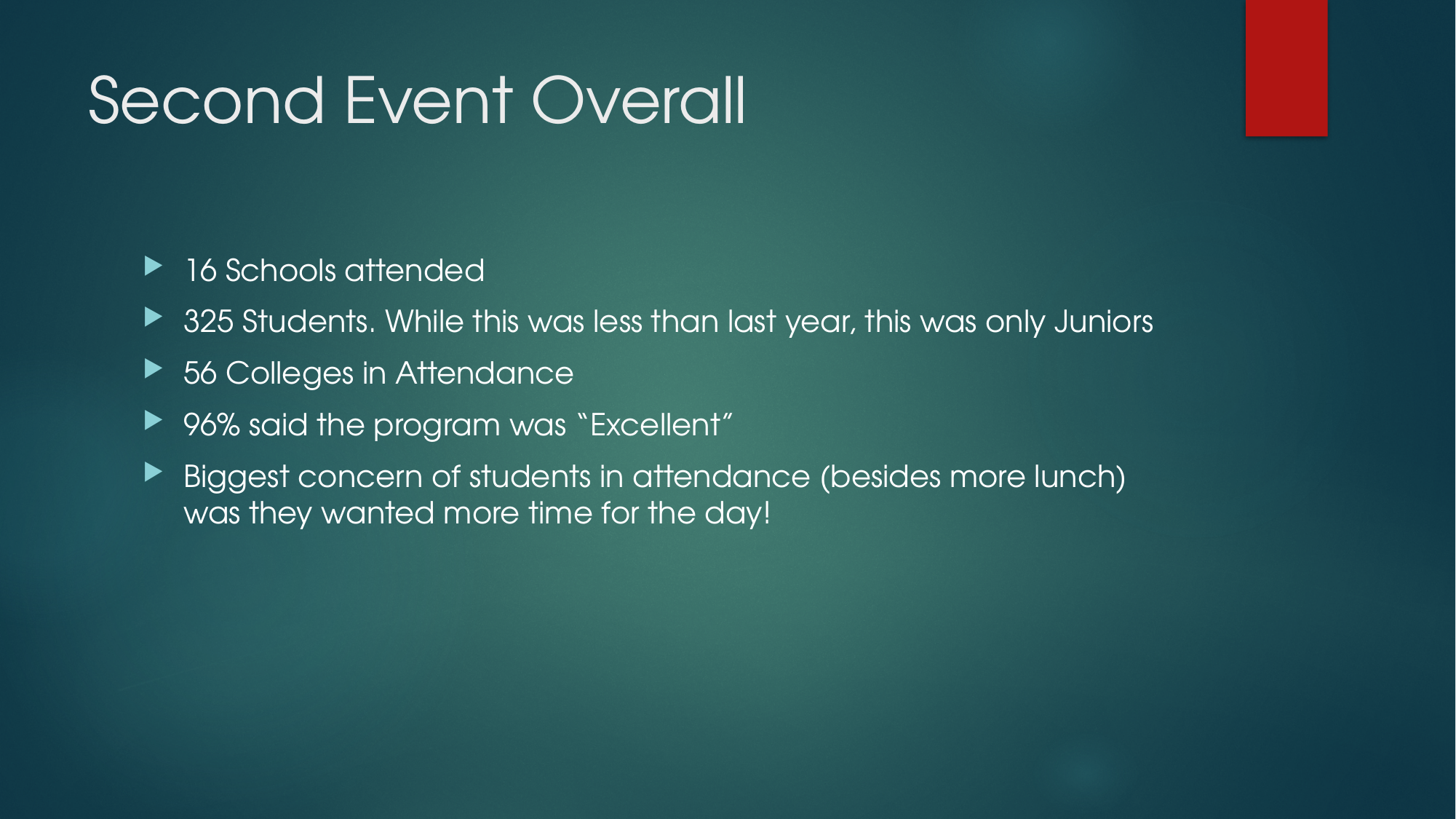

# Second Event Overall
16 Schools attended
325 Students. While this was less than last year, this was only Juniors
56 Colleges in Attendance
96% said the program was “Excellent”
Biggest concern of students in attendance (besides more lunch) was they wanted more time for the day!